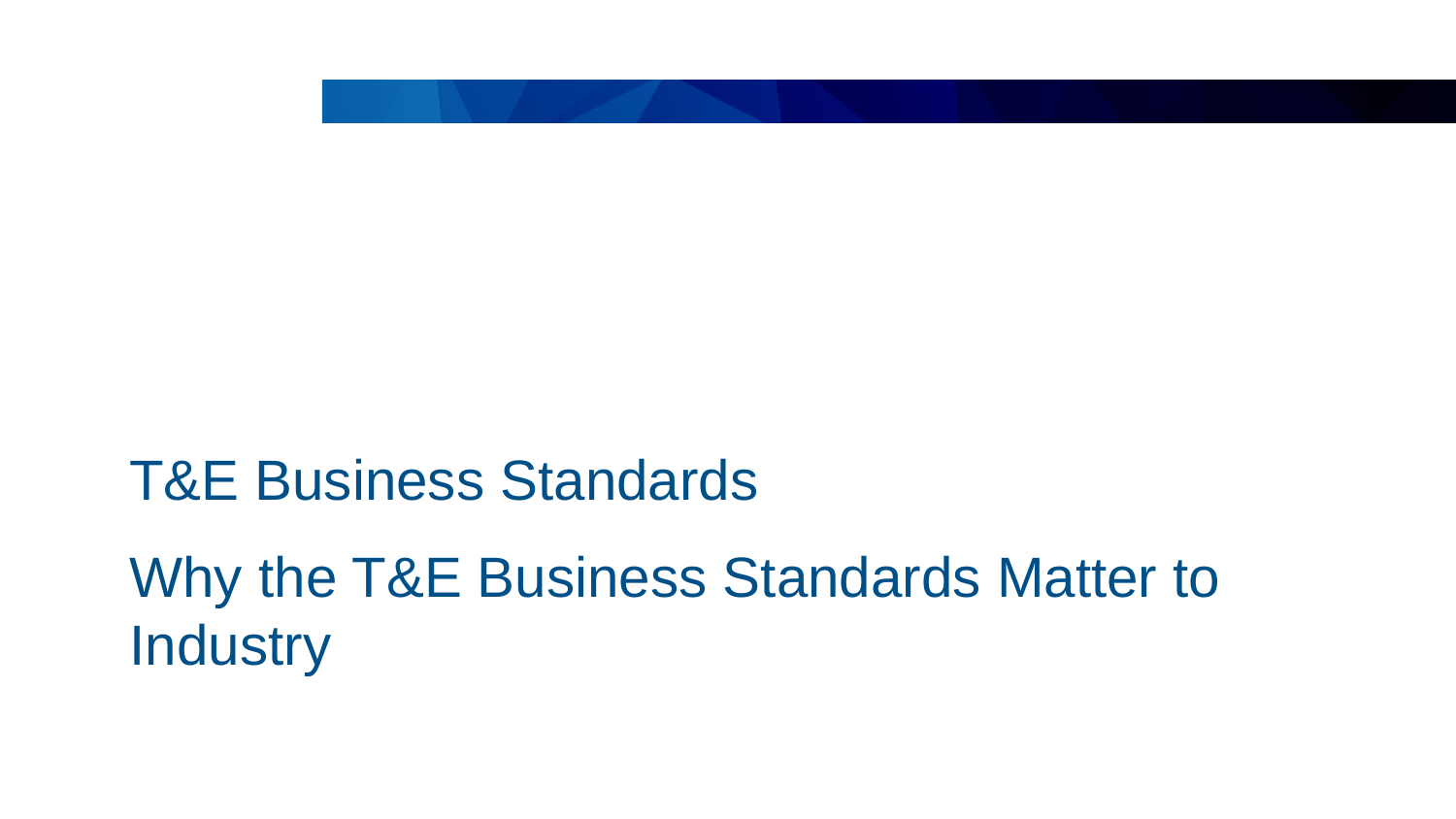

T&E Business Standards
# Why the T&E Business Standards Matter to Industry
2